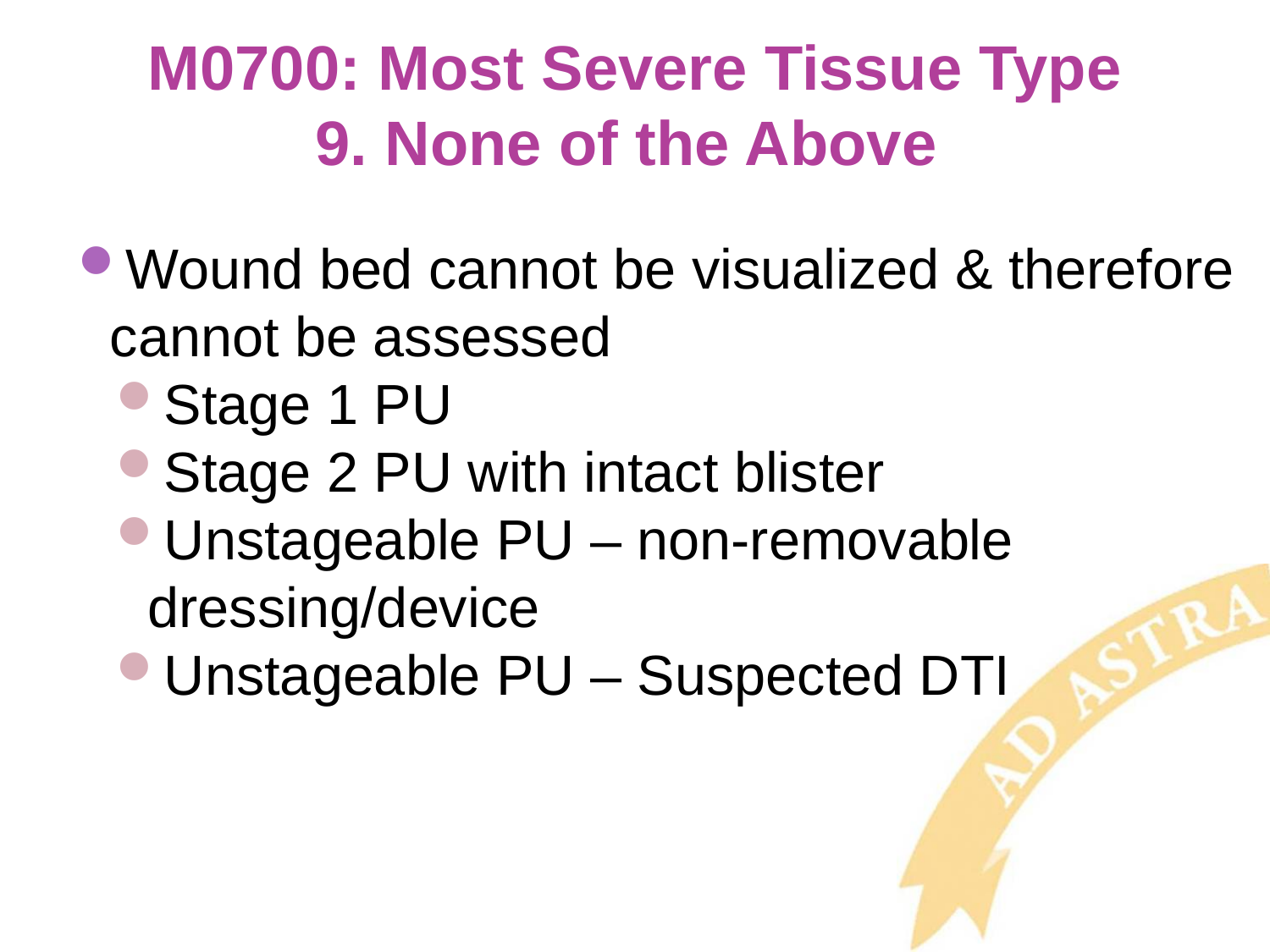

# M0700: Most Severe Tissue Type 9. None of the Above

Wound bed cannot be visualized & therefore cannot be assessed
Stage 1 PU
Stage 2 PU with intact blister
Unstageable PU – non-removable dressing/device
Unstageable PU – Suspected DTI